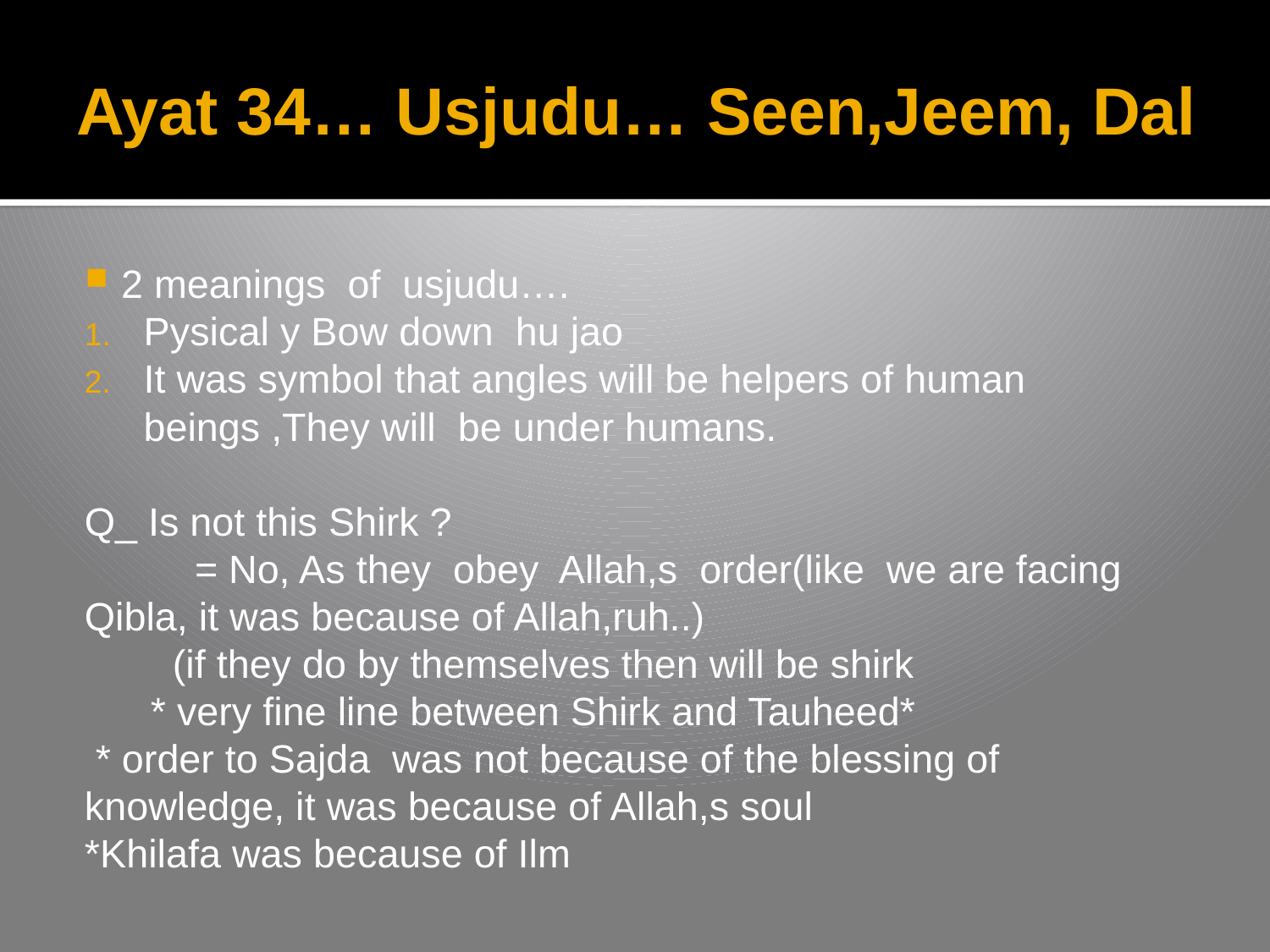

# Ayat 34… Usjudu… Seen,Jeem, Dal
2 meanings  of  usjudu….
Pysical y Bow down  hu jao
It was symbol that angles will be helpers of human beings ,They will  be under humans.

Q_ Is not this Shirk ?
          = No, As they  obey  Allah,s  order(like  we are facing Qibla, it was because of Allah,ruh..)
        (if they do by themselves then will be shirk
      * very fine line between Shirk and Tauheed*
 * order to Sajda  was not because of the blessing of       knowledge, it was because of Allah,s soul
*Khilafa was because of Ilm